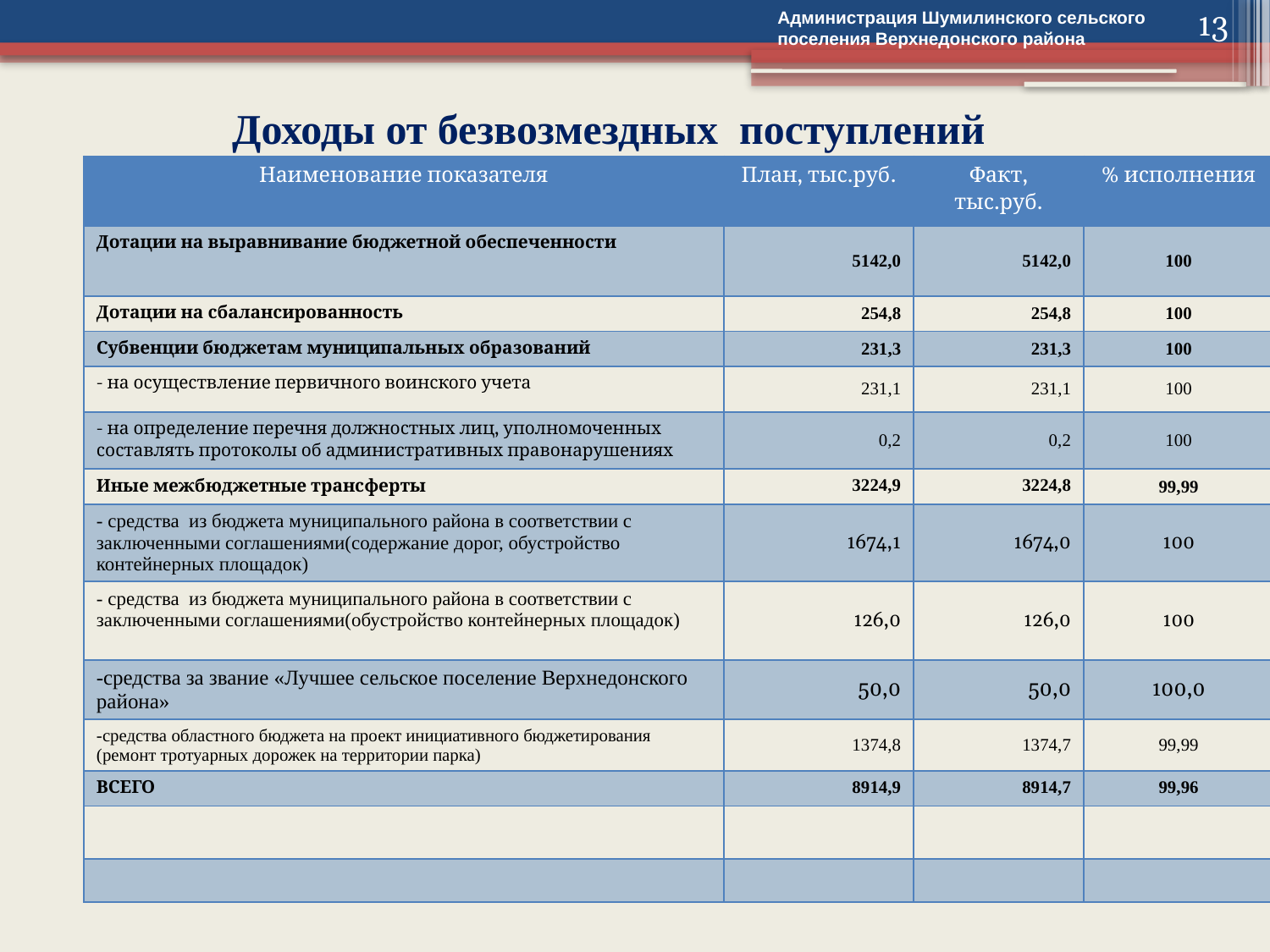

Администрация Шумилинского сельского поселения Верхнедонского района
13
# Доходы от безвозмездных  поступлений
| Наименование показателя | План, тыс.руб. | Факт, тыс.руб. | % исполнения |
| --- | --- | --- | --- |
| Дотации на выравнивание бюджетной обеспеченности | 5142,0 | 5142,0 | 100 |
| Дотации на сбалансированность | 254,8 | 254,8 | 100 |
| Субвенции бюджетам муниципальных образований | 231,3 | 231,3 | 100 |
| - на осуществление первичного воинского учета | 231,1 | 231,1 | 100 |
| - на определение перечня должностных лиц, уполномоченных составлять протоколы об административных правонарушениях | 0,2 | 0,2 | 100 |
| Иные межбюджетные трансферты | 3224,9 | 3224,8 | 99,99 |
| - средства из бюджета муниципального района в соответствии с заключенными соглашениями(содержание дорог, обустройство контейнерных площадок) | 1674,1 | 1674,0 | 100 |
| - средства из бюджета муниципального района в соответствии с заключенными соглашениями(обустройство контейнерных площадок) | 126,0 | 126,0 | 100 |
| -средства за звание «Лучшее сельское поселение Верхнедонского района» | 50,0 | 50,0 | 100,0 |
| -средства областного бюджета на проект инициативного бюджетирования (ремонт тротуарных дорожек на территории парка) | 1374,8 | 1374,7 | 99,99 |
| ВСЕГО | 8914,9 | 8914,7 | 99,96 |
|  |  |  |  |
|  |  |  |  |